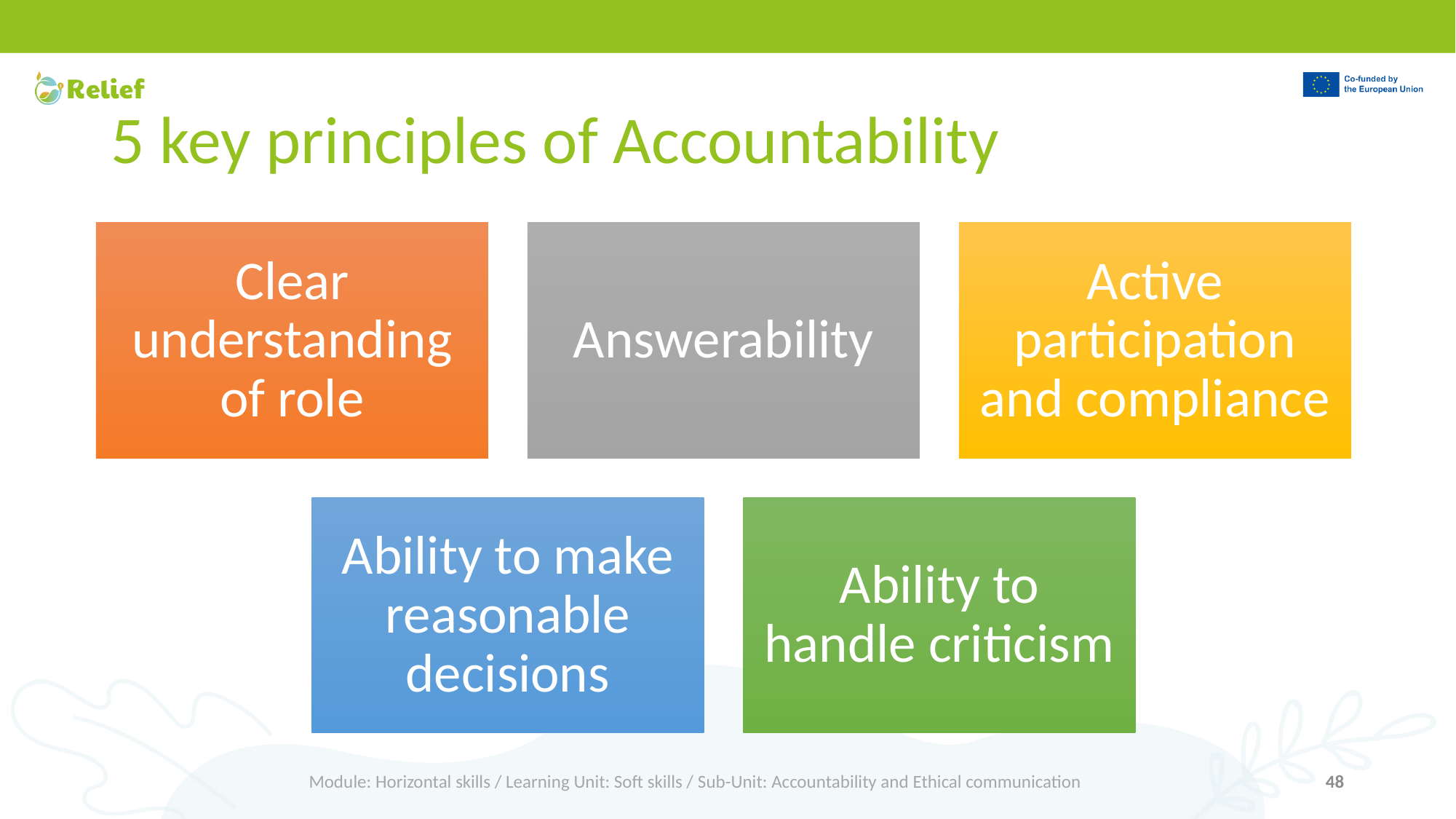

# 5 key principles of Accountability
Clear understanding of role
Answerability
Active participation and compliance
Ability to make reasonable decisions
Ability to handle criticism
Module: Horizontal skills / Learning Unit: Soft skills / Sub-Unit: Accountability and Ethical communication
48